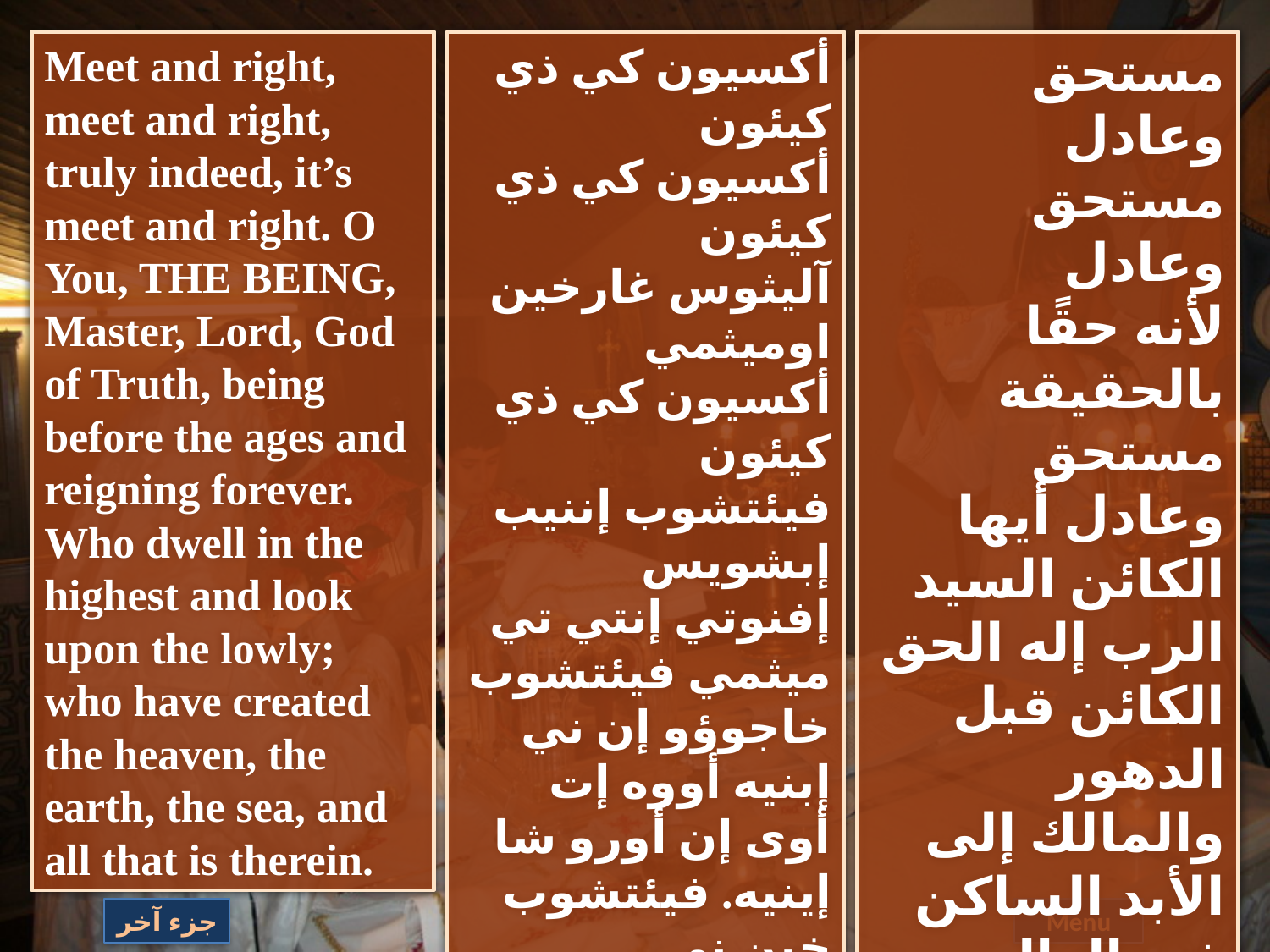

Meet and right, meet and right, truly indeed, it’s meet and right. O You, THE BEING, Master, Lord, God of Truth, being before the ages and reigning forever. Who dwell in the highest and look upon the lowly; who have created the heaven, the earth, the sea, and all that is therein.
أكسيون كي ذي كيئون
أكسيون كي ذي كيئون
آليثوس غارخين اوميثمي أكسيون كي ذي كيئون
فيئتشوب إننيب إبشويس
إفنوتي إنتي تي ميثمي فيئتشوب خاجوؤو إن ني إبنيه أووه إت أوى إن أورو شا إينيه. فيئتشوب خين ني إتتشوسي أووه إت جوشت إيجين نيئتثيقيوت فيئيتاف ثاميو إن إتفي نيم إبكاهي نيم إفيوم نيم نيئتي إنخيتو
تيرو.
مستحق وعادل
مستحق وعادل
لأنه حقًا بالحقيقة مستحق وعادل أيها الكائن السيد الرب إله الحق الكائن قبل الدهور والمالك إلى الأبد الساكن في العالي والناظر إلى
المتواضعين الذي خلق السماء والأرض والبحر وكل ما فيها
جزء آخر
Menu